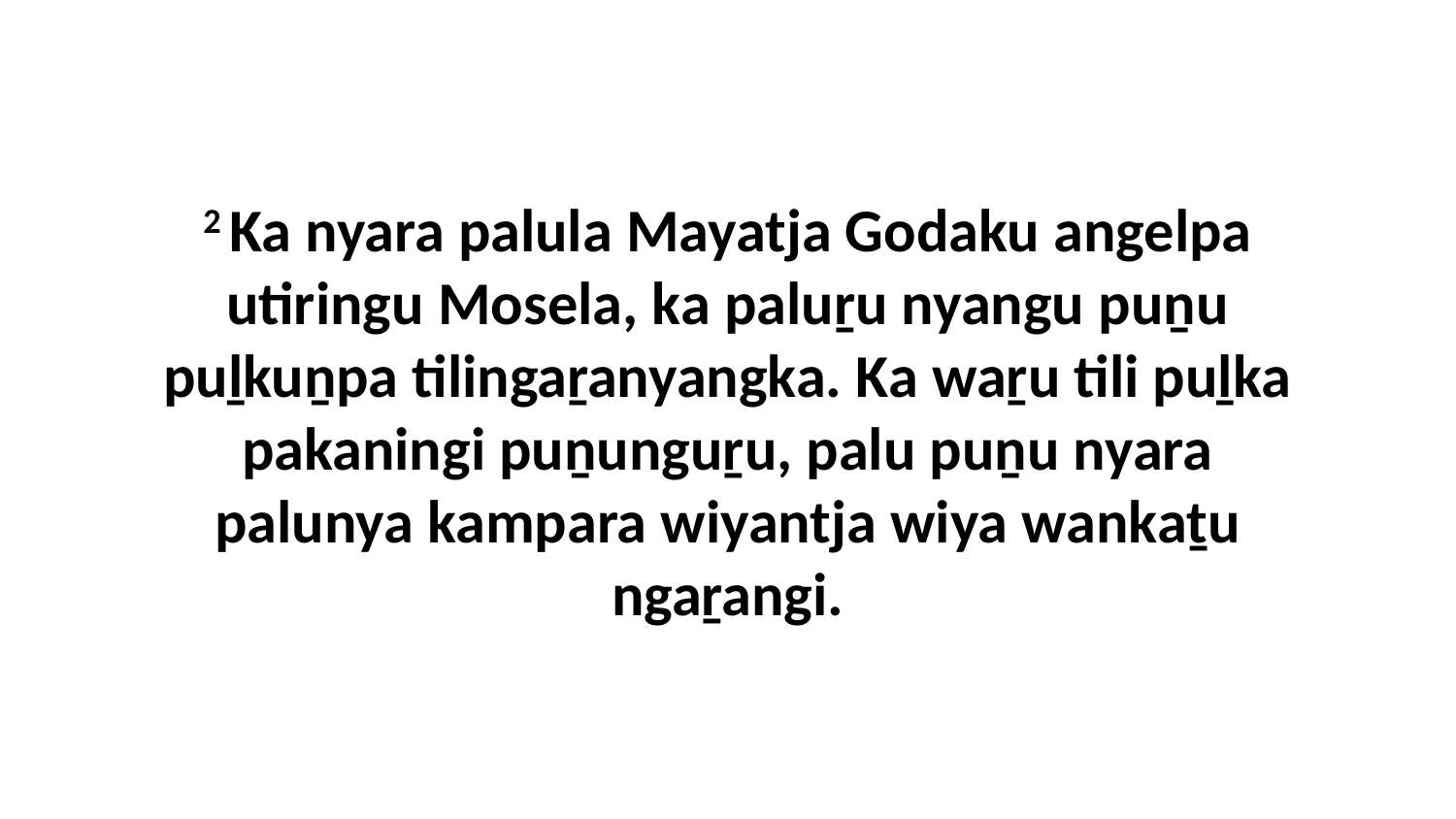

2 Ka nyara palula Mayatja Godaku angelpa utiringu Mosela, ka paluṟu nyangu puṉu puḻkuṉpa tilingaṟanyangka. Ka waṟu tili puḻka pakaningi puṉunguṟu, palu puṉu nyara palunya kampara wiyantja wiya wankaṯu ngaṟangi.